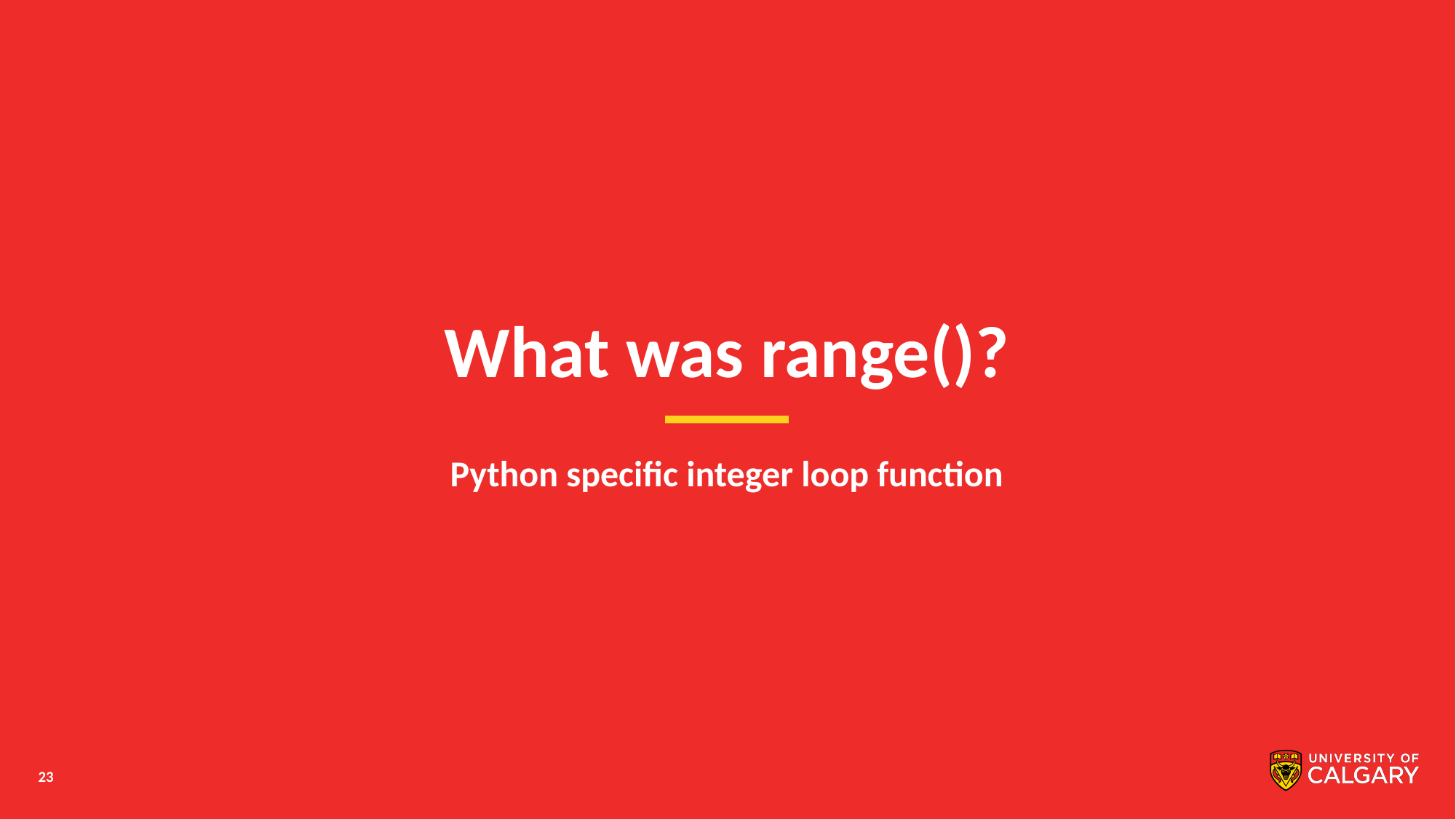

# What was range()?
Python specific integer loop function